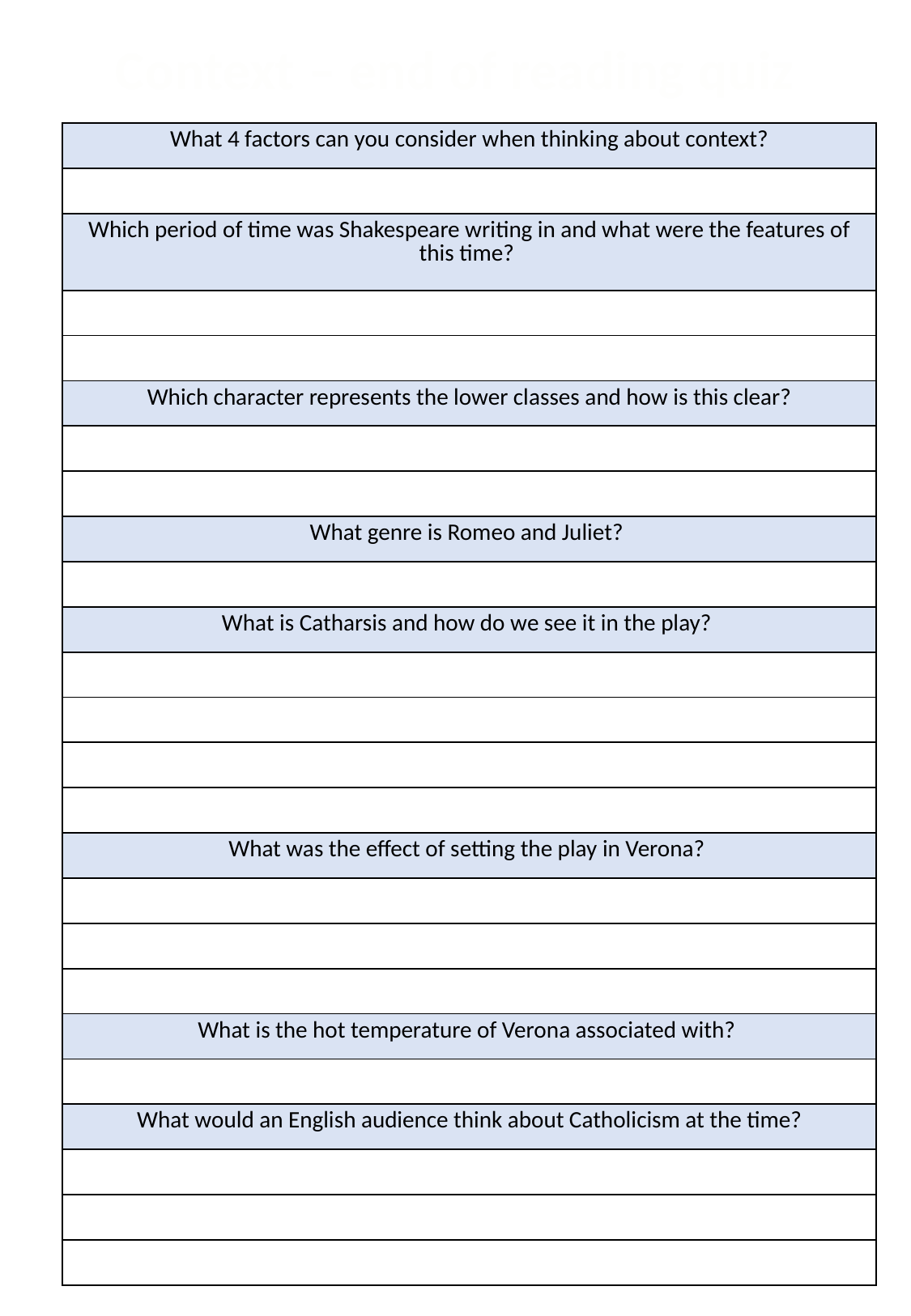

Context – end of reading quiz
| What 4 factors can you consider when thinking about context? |
| --- |
|  |
| Which period of time was Shakespeare writing in and what were the features of this time? |
|  |
|  |
| Which character represents the lower classes and how is this clear? |
|  |
|  |
| What genre is Romeo and Juliet? |
|  |
| What is Catharsis and how do we see it in the play? |
|  |
|  |
|  |
|  |
| What was the effect of setting the play in Verona? |
|  |
|  |
|  |
| What is the hot temperature of Verona associated with? |
|  |
| What would an English audience think about Catholicism at the time? |
|  |
|  |
|  |
11